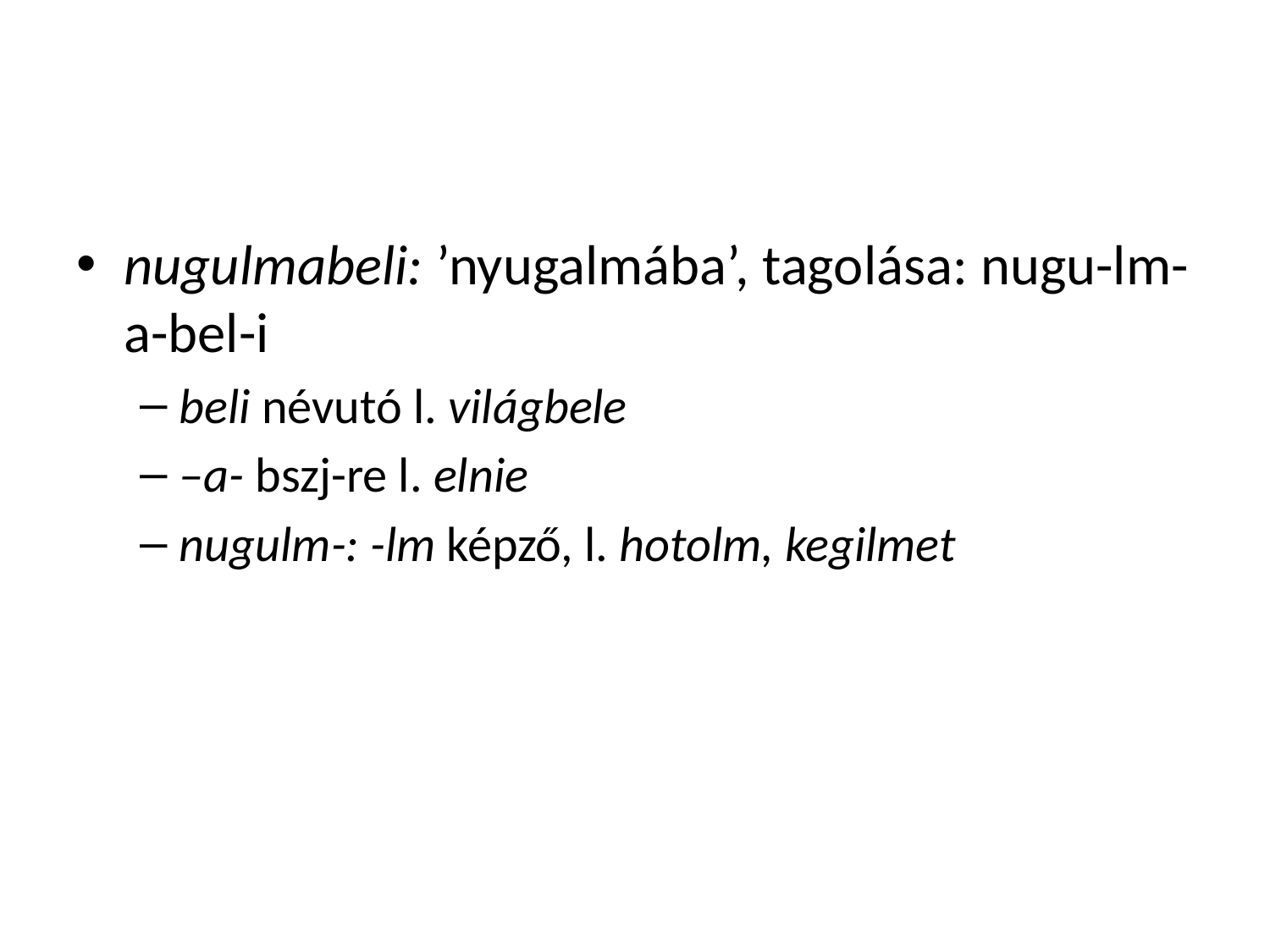

#
nugulmabeli: ’nyugalmába’, tagolása: nugu-lm-a-bel-i
beli névutó l. világbele
–a- bszj-re l. elnie
nugulm-: -lm képző, l. hotolm, kegilmet